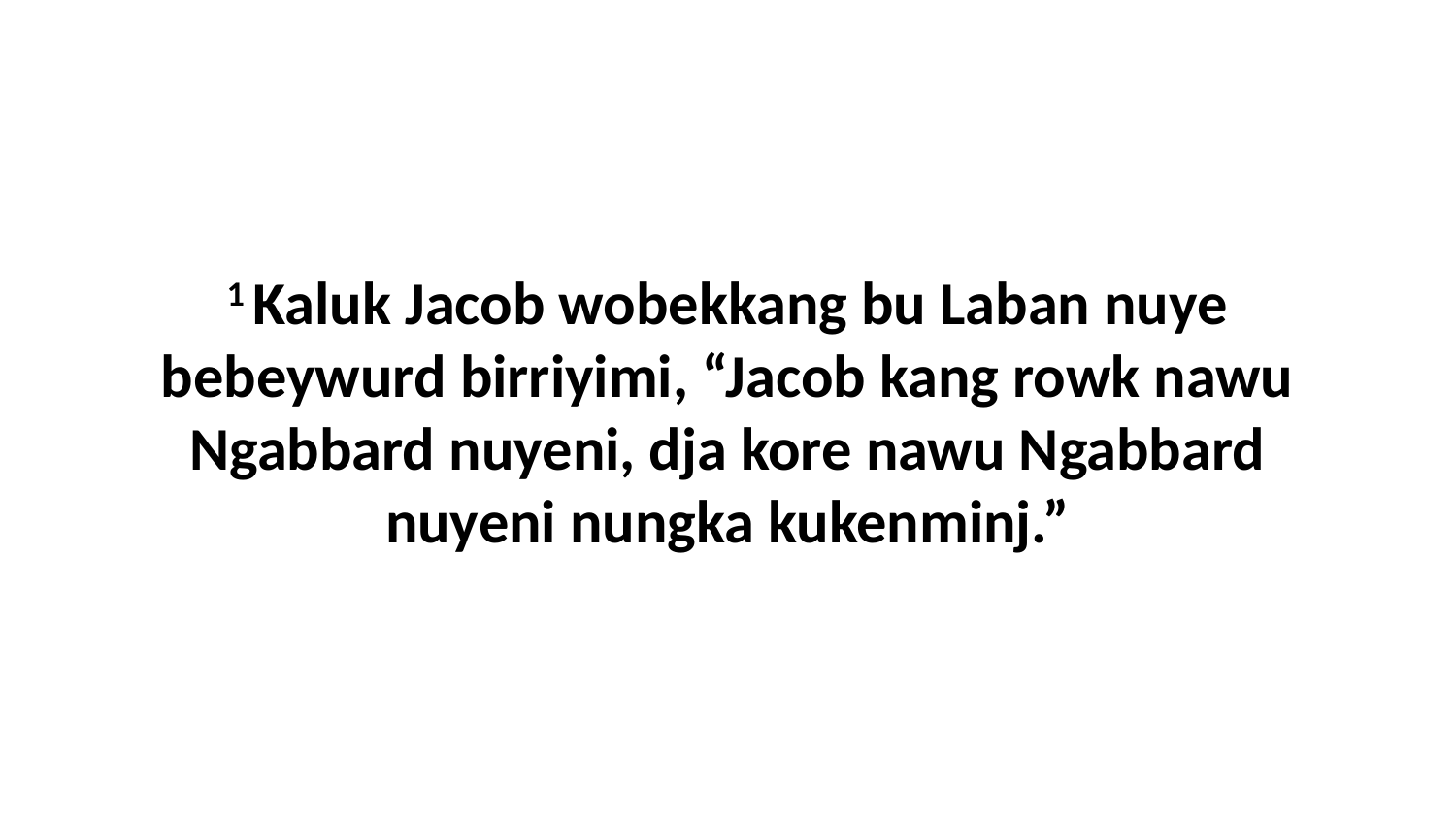

1 Kaluk Jacob wobekkang bu Laban nuye bebeywurd birriyimi, “Jacob kang rowk nawu Ngabbard nuyeni, dja kore nawu Ngabbard nuyeni nungka kukenminj.”